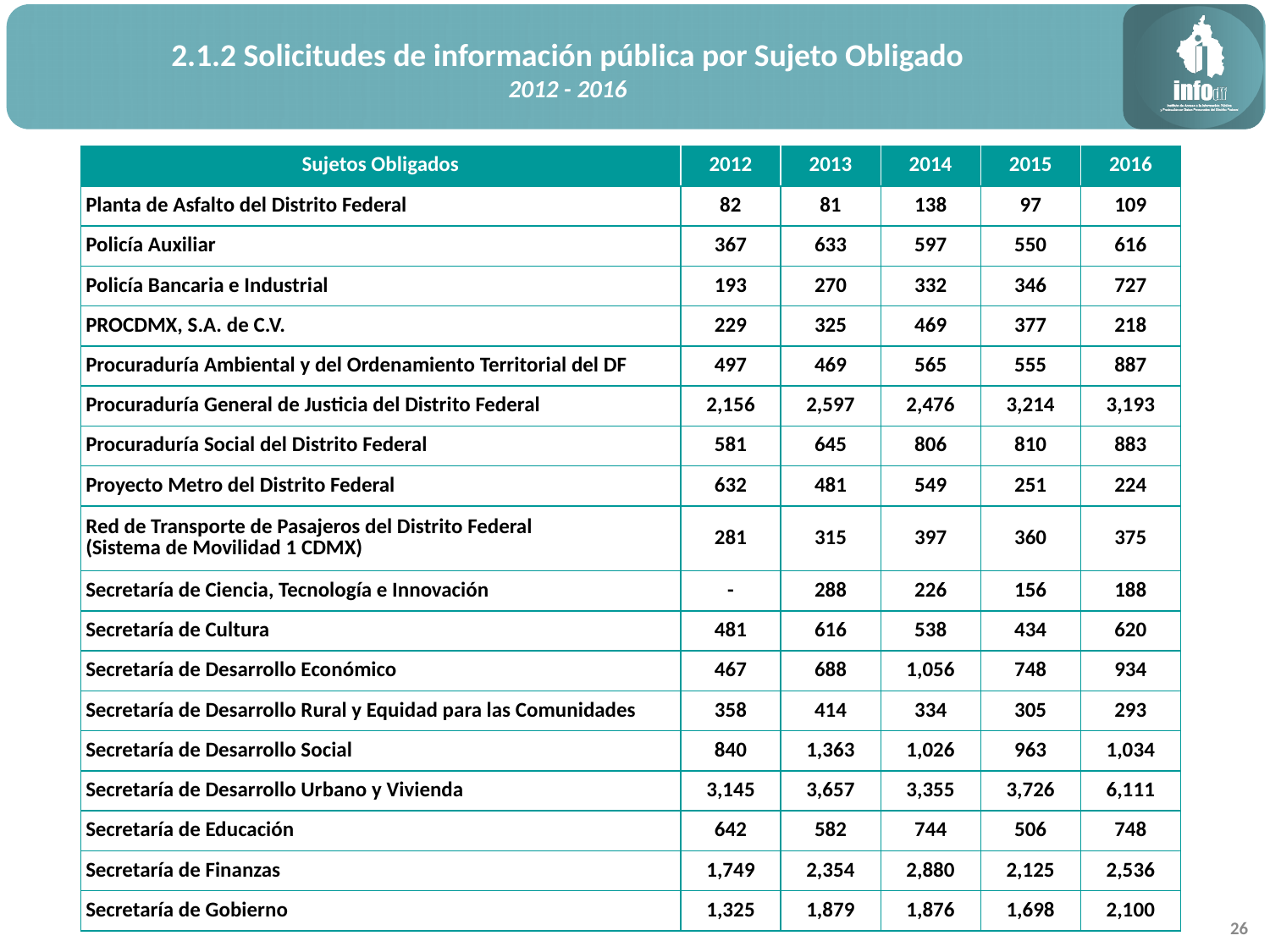

2.1.2 Solicitudes de información pública por Sujeto Obligado
2012 - 2016
| Sujetos Obligados | 2012 | 2013 | 2014 | 2015 | 2016 |
| --- | --- | --- | --- | --- | --- |
| Planta de Asfalto del Distrito Federal | 82 | 81 | 138 | 97 | 109 |
| Policía Auxiliar | 367 | 633 | 597 | 550 | 616 |
| Policía Bancaria e Industrial | 193 | 270 | 332 | 346 | 727 |
| PROCDMX, S.A. de C.V. | 229 | 325 | 469 | 377 | 218 |
| Procuraduría Ambiental y del Ordenamiento Territorial del DF | 497 | 469 | 565 | 555 | 887 |
| Procuraduría General de Justicia del Distrito Federal | 2,156 | 2,597 | 2,476 | 3,214 | 3,193 |
| Procuraduría Social del Distrito Federal | 581 | 645 | 806 | 810 | 883 |
| Proyecto Metro del Distrito Federal | 632 | 481 | 549 | 251 | 224 |
| Red de Transporte de Pasajeros del Distrito Federal (Sistema de Movilidad 1 CDMX) | 281 | 315 | 397 | 360 | 375 |
| Secretaría de Ciencia, Tecnología e Innovación | - | 288 | 226 | 156 | 188 |
| Secretaría de Cultura | 481 | 616 | 538 | 434 | 620 |
| Secretaría de Desarrollo Económico | 467 | 688 | 1,056 | 748 | 934 |
| Secretaría de Desarrollo Rural y Equidad para las Comunidades | 358 | 414 | 334 | 305 | 293 |
| Secretaría de Desarrollo Social | 840 | 1,363 | 1,026 | 963 | 1,034 |
| Secretaría de Desarrollo Urbano y Vivienda | 3,145 | 3,657 | 3,355 | 3,726 | 6,111 |
| Secretaría de Educación | 642 | 582 | 744 | 506 | 748 |
| Secretaría de Finanzas | 1,749 | 2,354 | 2,880 | 2,125 | 2,536 |
| Secretaría de Gobierno | 1,325 | 1,879 | 1,876 | 1,698 | 2,100 |
26